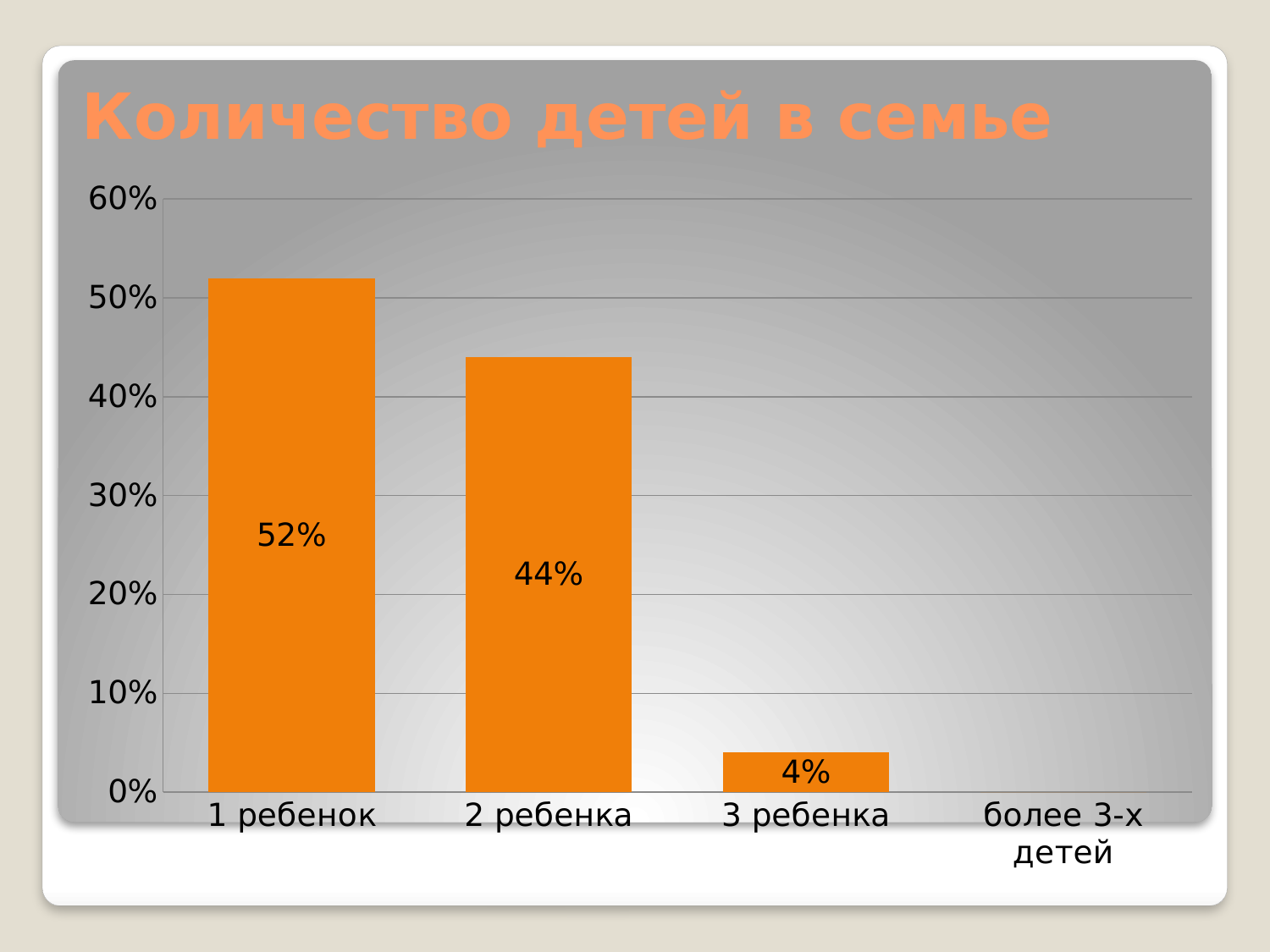

# Количество детей в семье

### Chart

| Category | Ряд 1 |
|---|---|
| 1 ребенок | 0.52 |
| 2 ребенка | 0.44000000000000017 |
| 3 ребенка | 0.04000000000000003 |
| более 3-х детей | 0.0 |